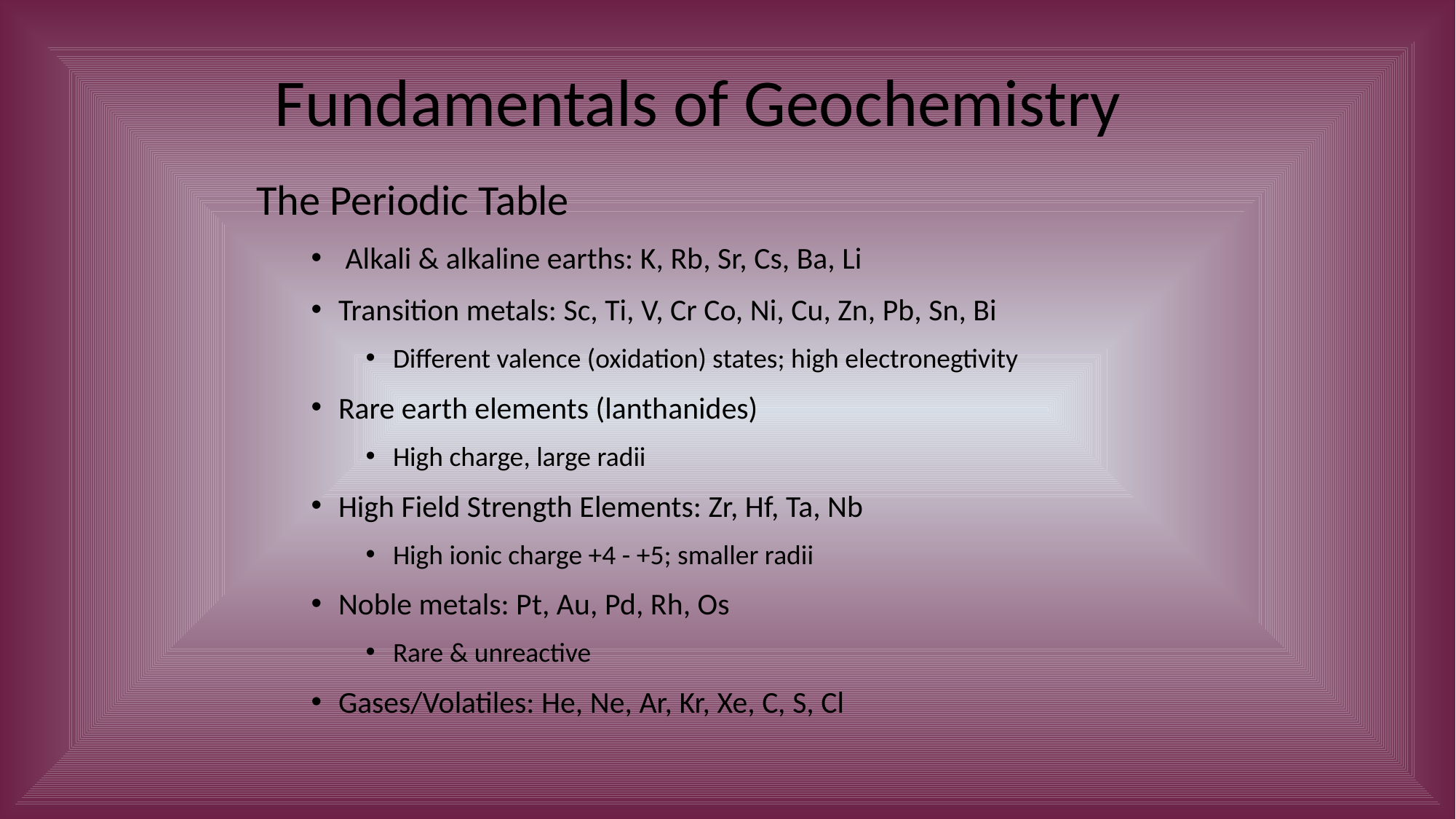

# Fundamentals of Geochemistry
The Periodic Table
 Alkali & alkaline earths: K, Rb, Sr, Cs, Ba, Li
Transition metals: Sc, Ti, V, Cr Co, Ni, Cu, Zn, Pb, Sn, Bi
Different valence (oxidation) states; high electronegtivity
Rare earth elements (lanthanides)
High charge, large radii
High Field Strength Elements: Zr, Hf, Ta, Nb
High ionic charge +4 - +5; smaller radii
Noble metals: Pt, Au, Pd, Rh, Os
Rare & unreactive
Gases/Volatiles: He, Ne, Ar, Kr, Xe, C, S, Cl